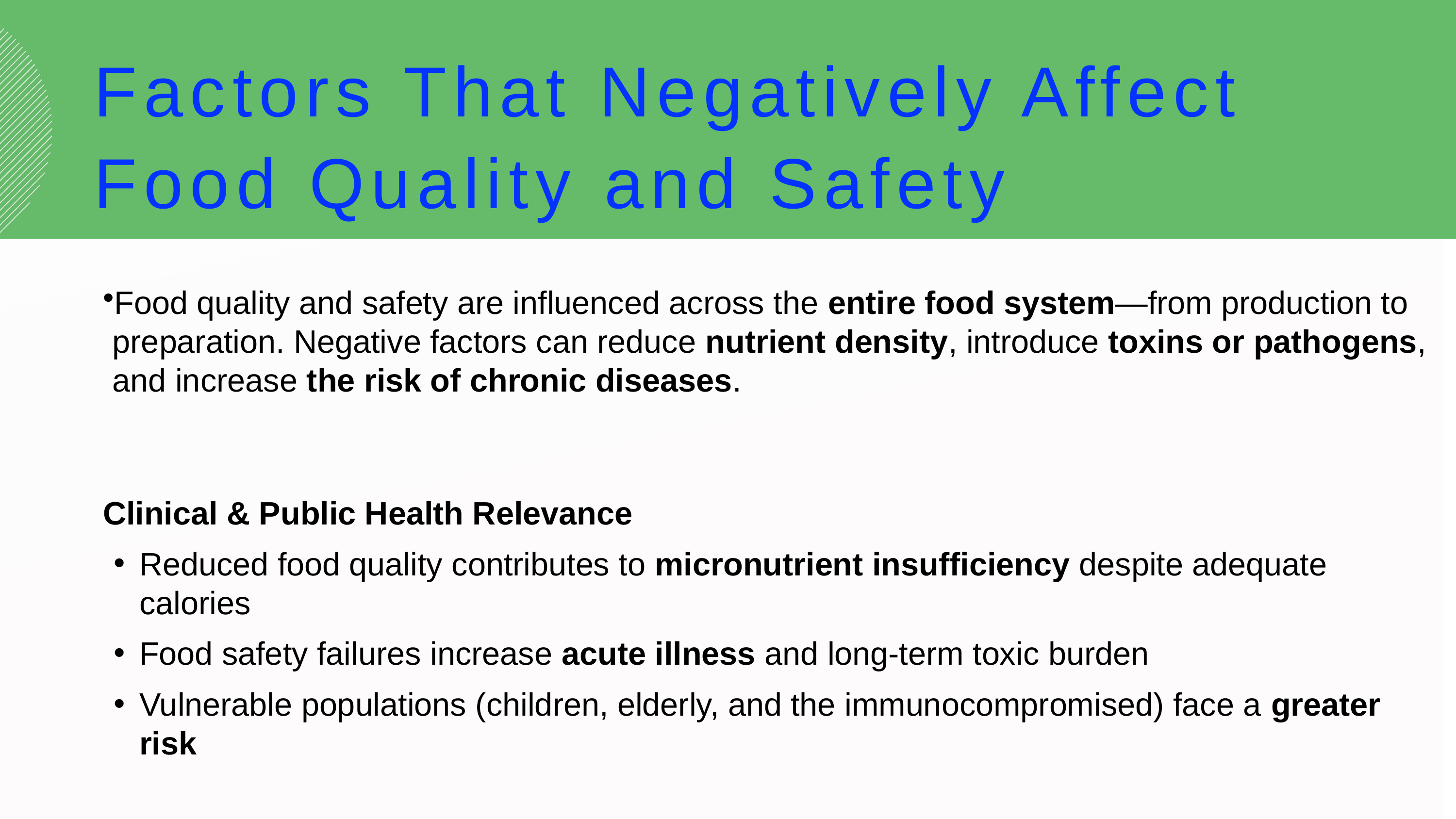

Factors That Negatively Affect Food Quality and Safety
Food quality and safety are influenced across the entire food system—from production to preparation. Negative factors can reduce nutrient density, introduce toxins or pathogens, and increase the risk of chronic diseases.

Clinical & Public Health Relevance
Reduced food quality contributes to micronutrient insufficiency despite adequate calories
Food safety failures increase acute illness and long-term toxic burden
Vulnerable populations (children, elderly, and the immunocompromised) face a greater risk